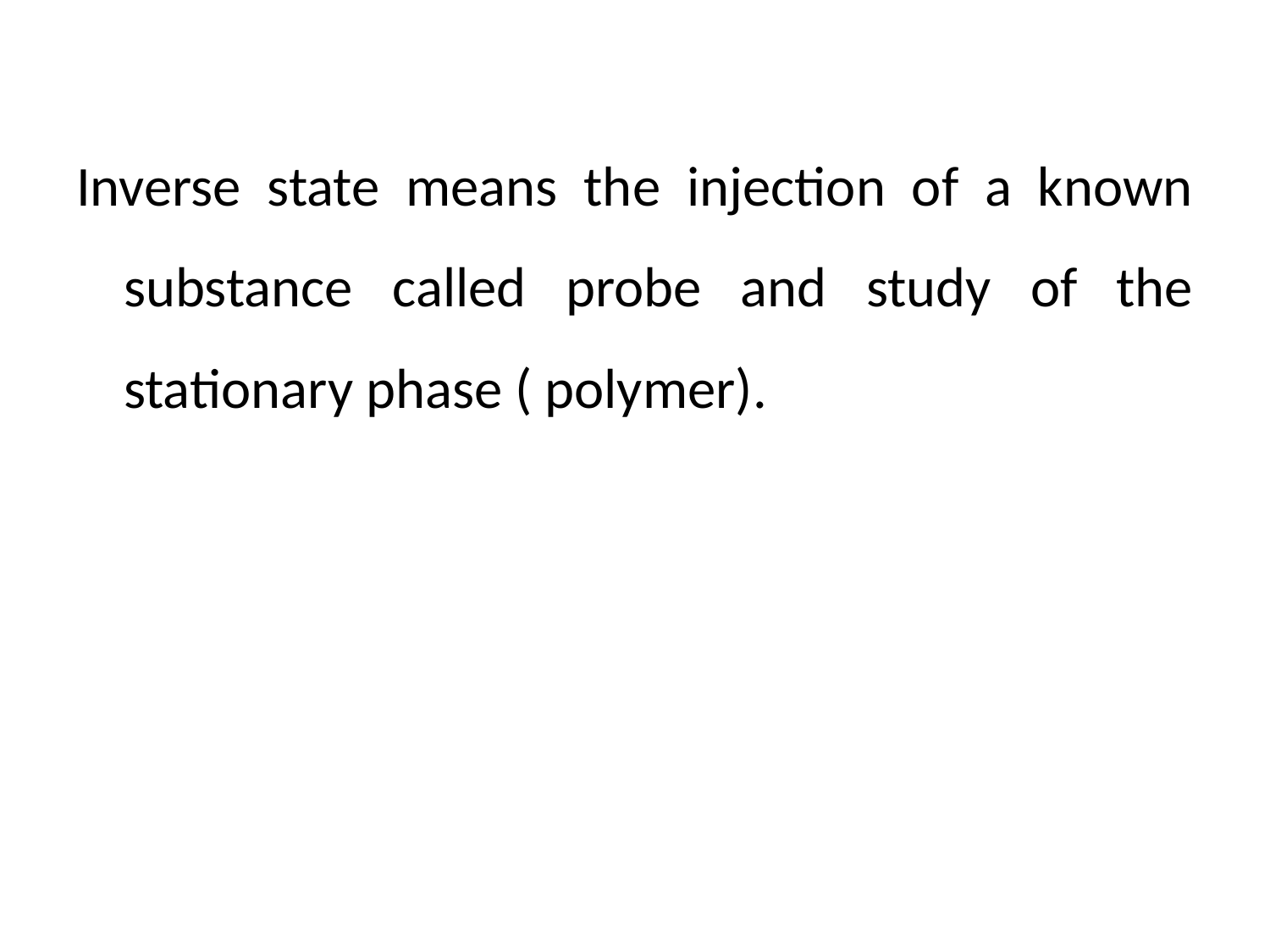

#
Inverse state means the injection of a known substance called probe and study of the stationary phase ( polymer).